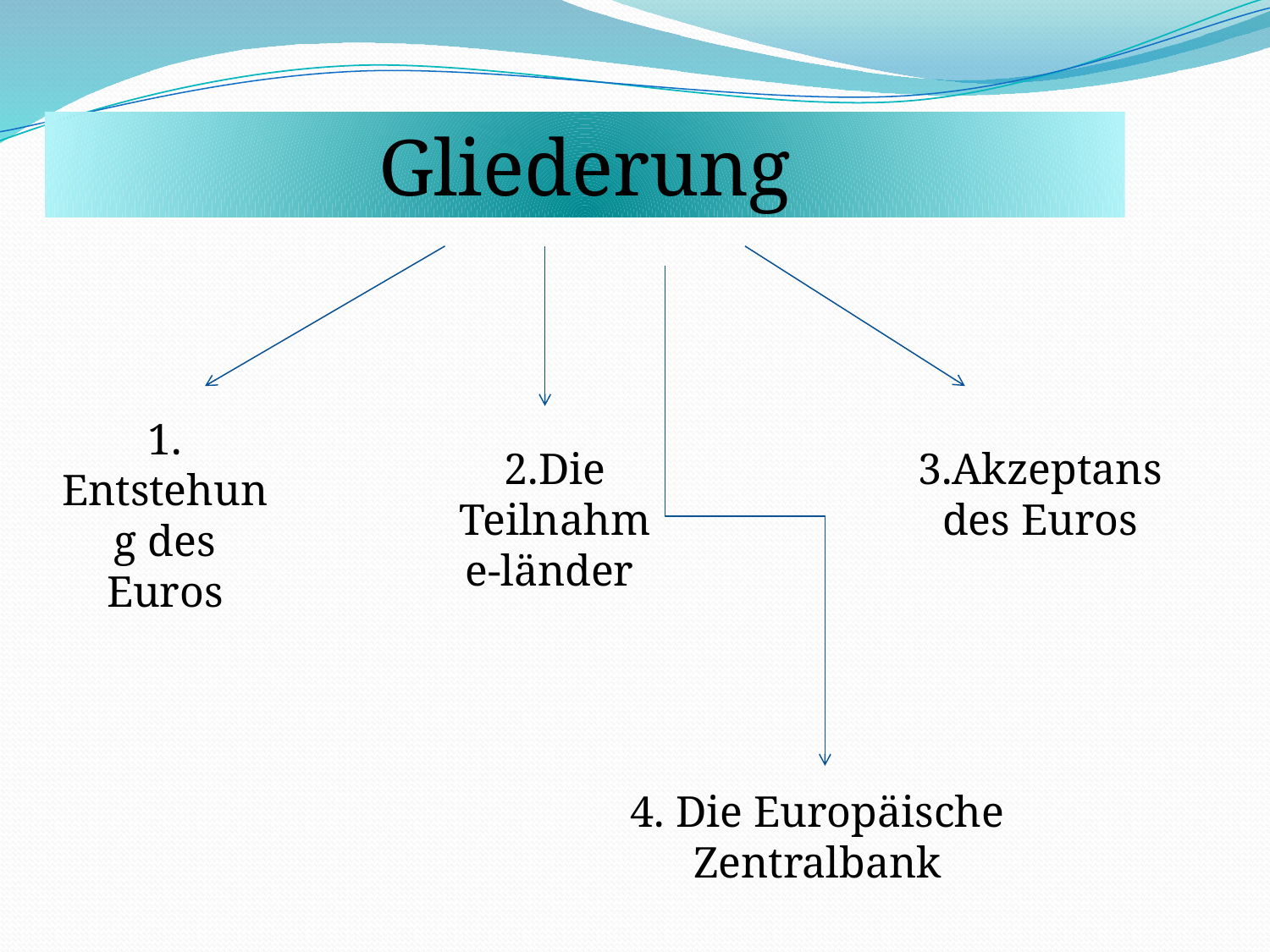

Gliederung
1. Entstehung des Euros
2.Die Teilnahme-länder
3.Akzeptans des Euros
4. Die Europäische Zentralbank